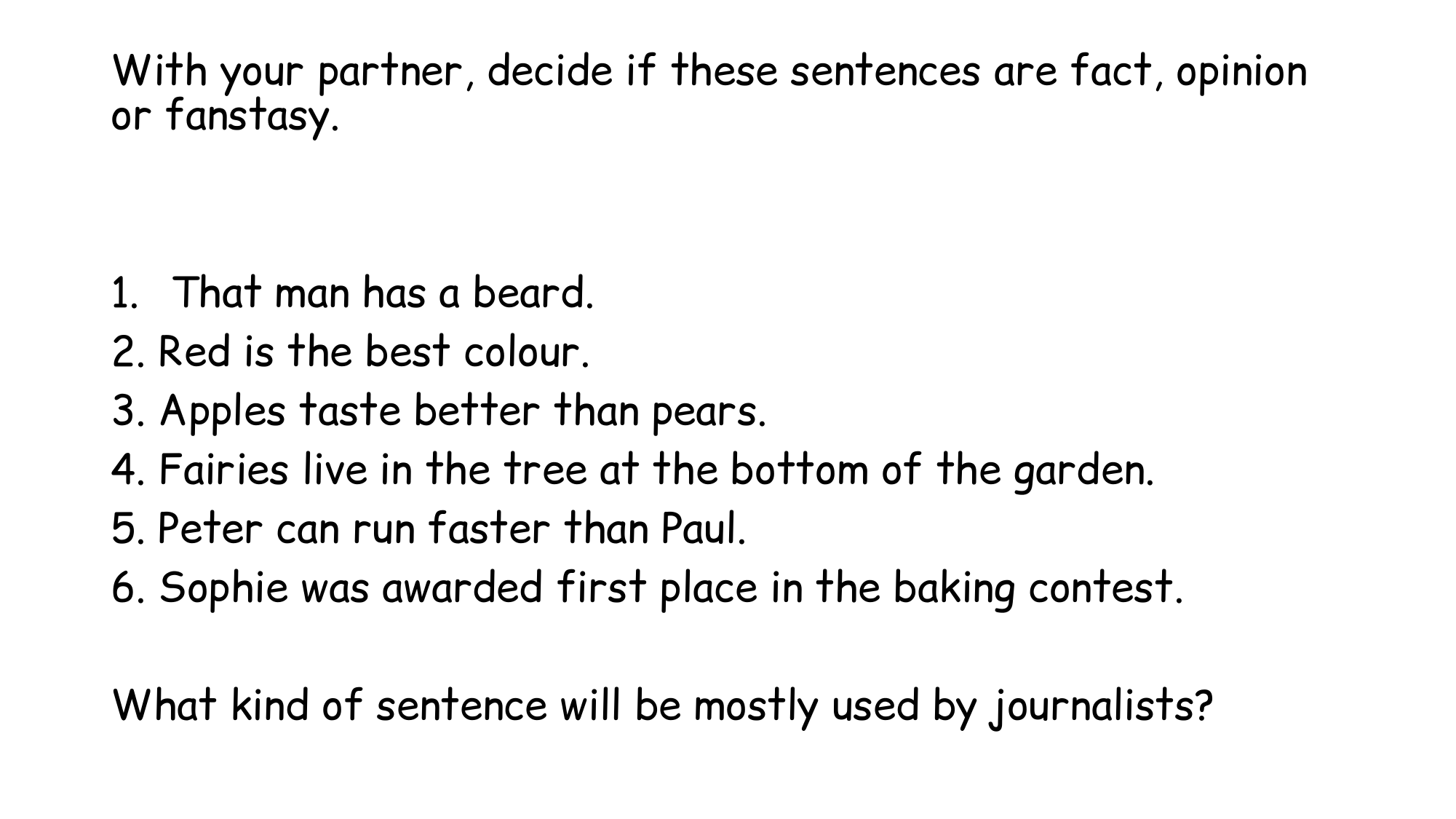

With your partner, decide if these sentences are fact, opinion or fanstasy.

That man has a beard.
2. Red is the best colour.
3. Apples taste better than pears.
4. Fairies live in the tree at the bottom of the garden.
5. Peter can run faster than Paul.
6. Sophie was awarded first place in the baking contest.

What kind of sentence will be mostly used by journalists?